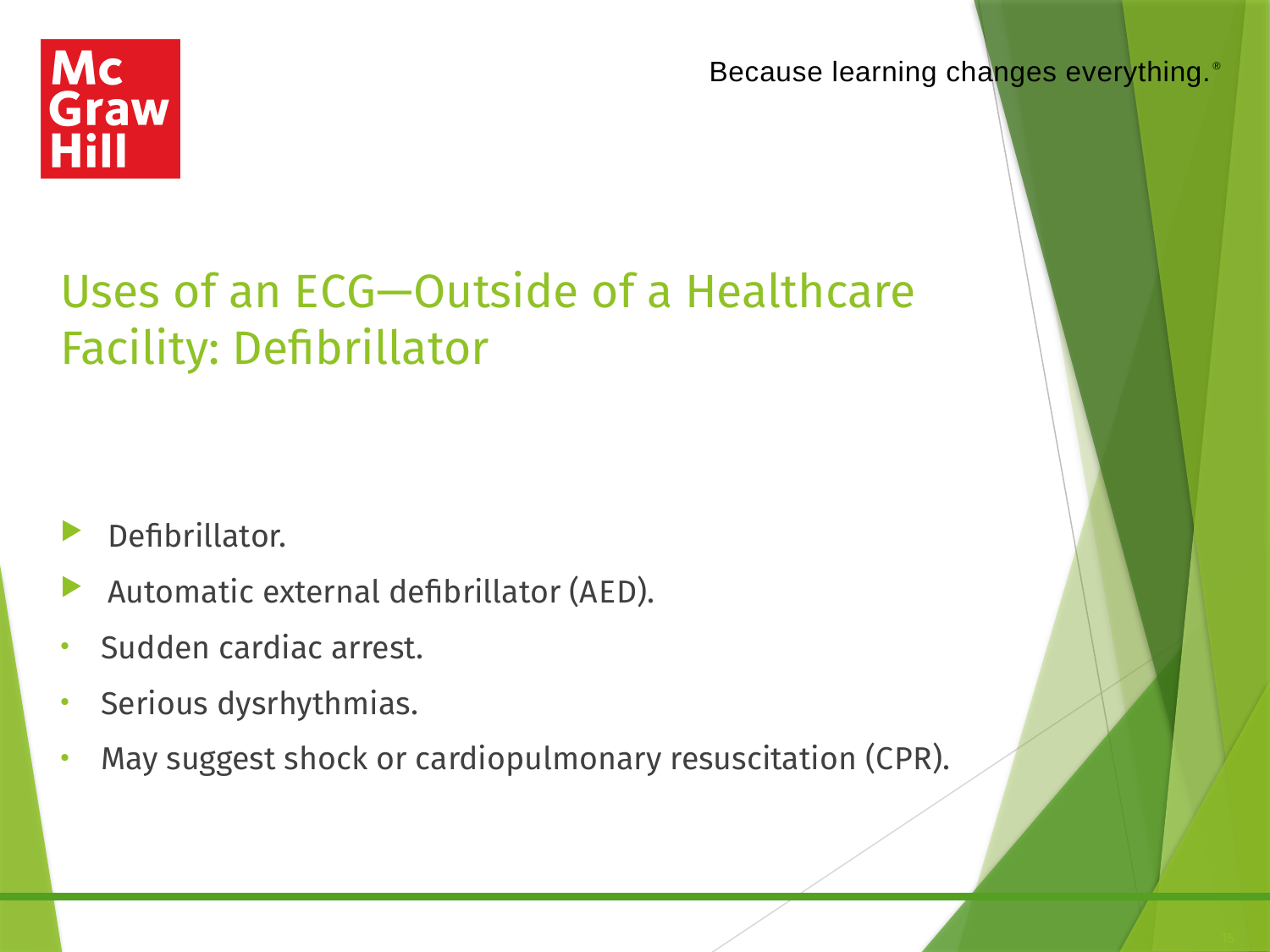

# Uses of an E C G—Outside of a Healthcare Facility: Defibrillator
Defibrillator.
Automatic external defibrillator (A E D).
Sudden cardiac arrest.
Serious dysrhythmias.
May suggest shock or cardiopulmonary resuscitation (C P R).
15